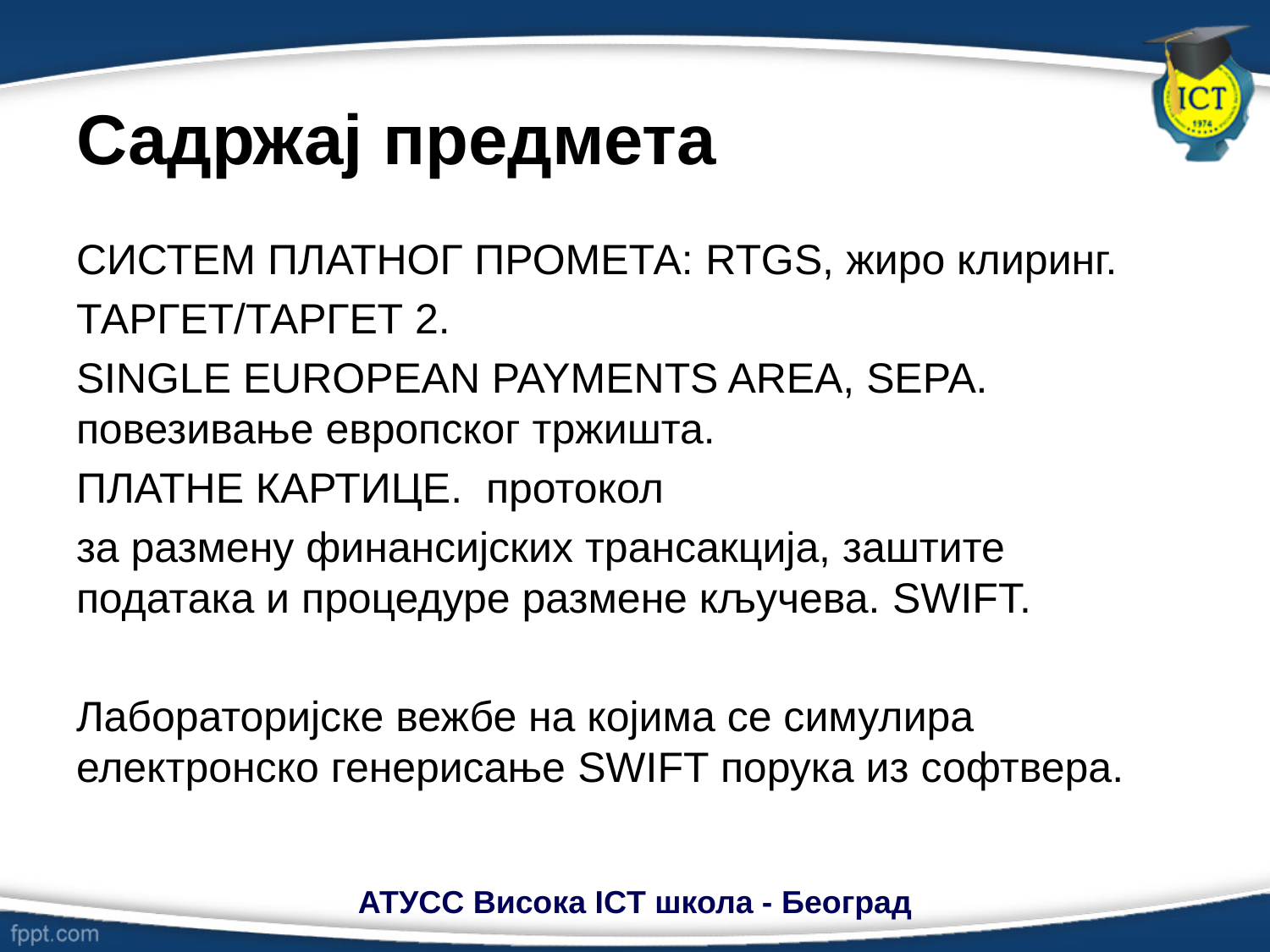

# Садржај предмета
СИСТЕМ ПЛАТНОГ ПРОМЕТА: RTGS, жиро клиринг.
ТАРГЕТ/ТАРГЕТ 2.
SINGLE EUROPEAN PAYMENTS AREA, SEPA. повезивање европског тржишта.
ПЛАТНЕ КАРТИЦЕ.  протокол
за размену финансијских трансакција, заштите података и процедуре размене кључева. SWIFT.

Лабораторијске вежбе на којима се симулира електронско генерисање SWIFT порука из софтвера.